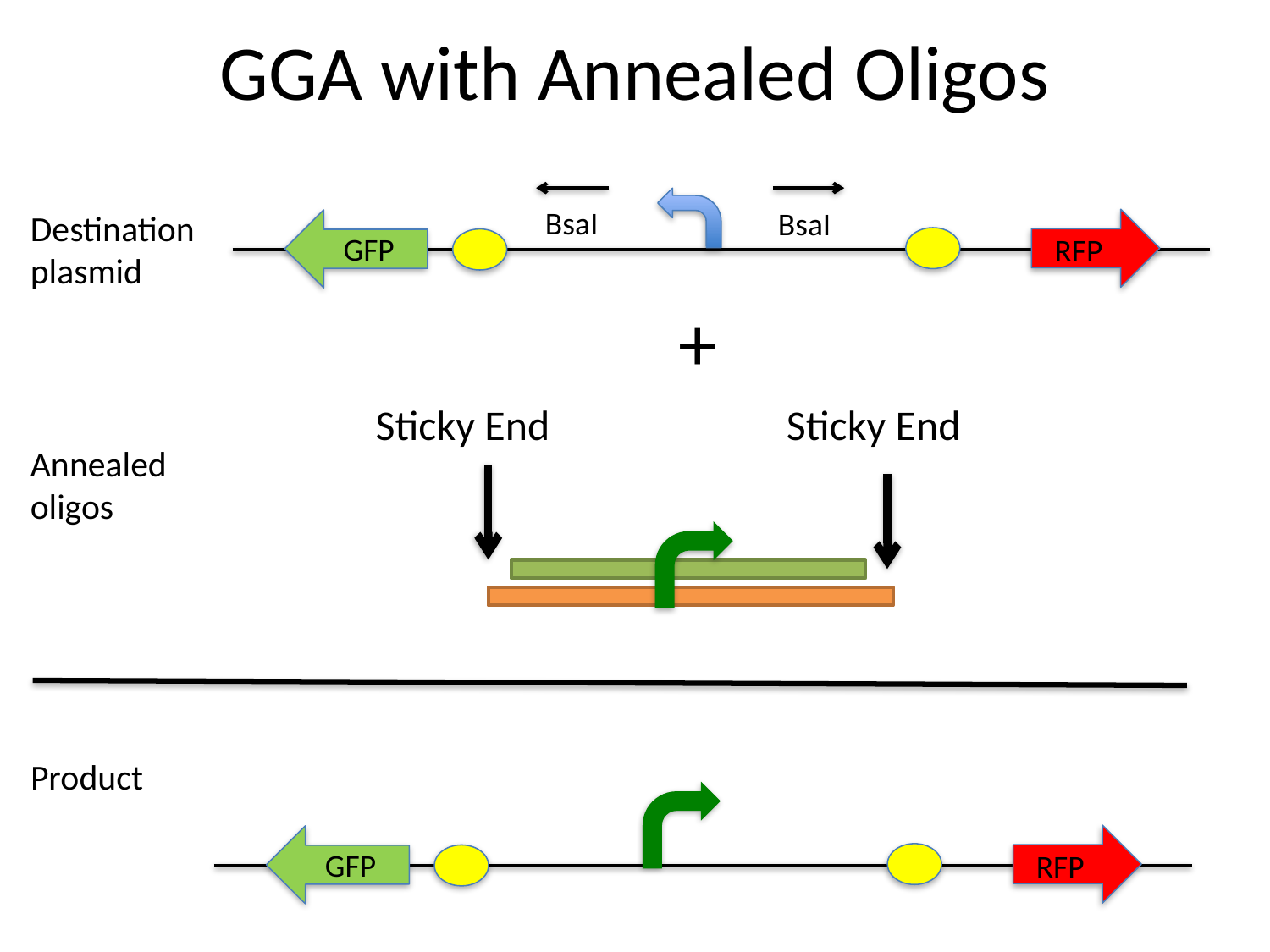

GGA with Annealed Oligos

BsaI
BsaI
Destination plasmid

GFP
RFP

+
Sticky End
Sticky End
Annealed oligos

Product

GFP
RFP